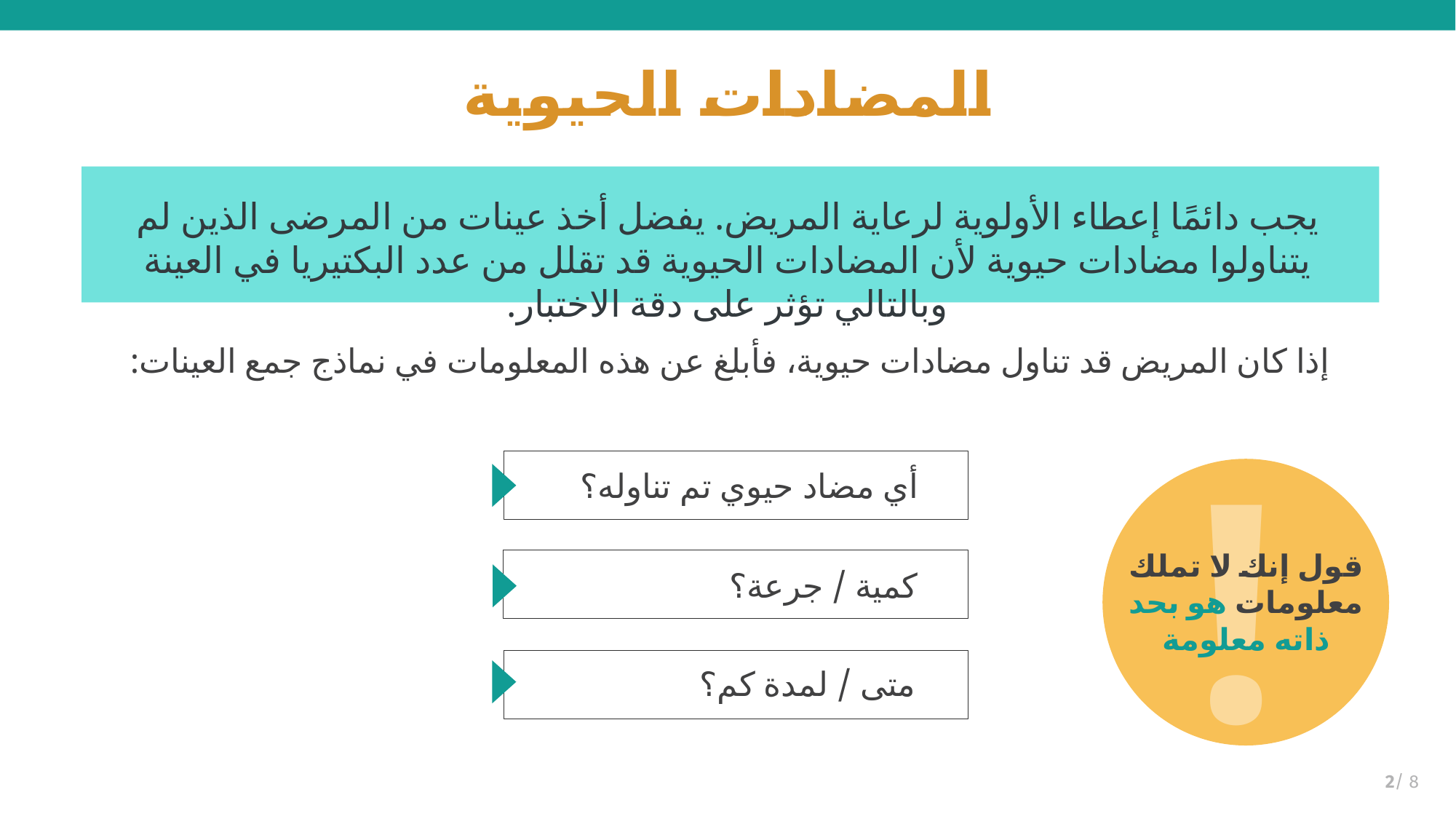

# المضادات الحيوية

يجب دائمًا إعطاء الأولوية لرعاية المريض. يفضل أخذ عينات من المرضى الذين لم يتناولوا مضادات حيوية لأن المضادات الحيوية قد تقلل من عدد البكتيريا في العينة وبالتالي تؤثر على دقة الاختبار.
إذا كان المريض قد تناول مضادات حيوية، فأبلغ عن هذه المعلومات في نماذج جمع العينات:
!

قول إنك لا تملك معلومات هو بحد ذاته معلومة

أي مضاد حيوي تم تناوله؟

كمية / جرعة؟

متى / لمدة كم؟

8 /2